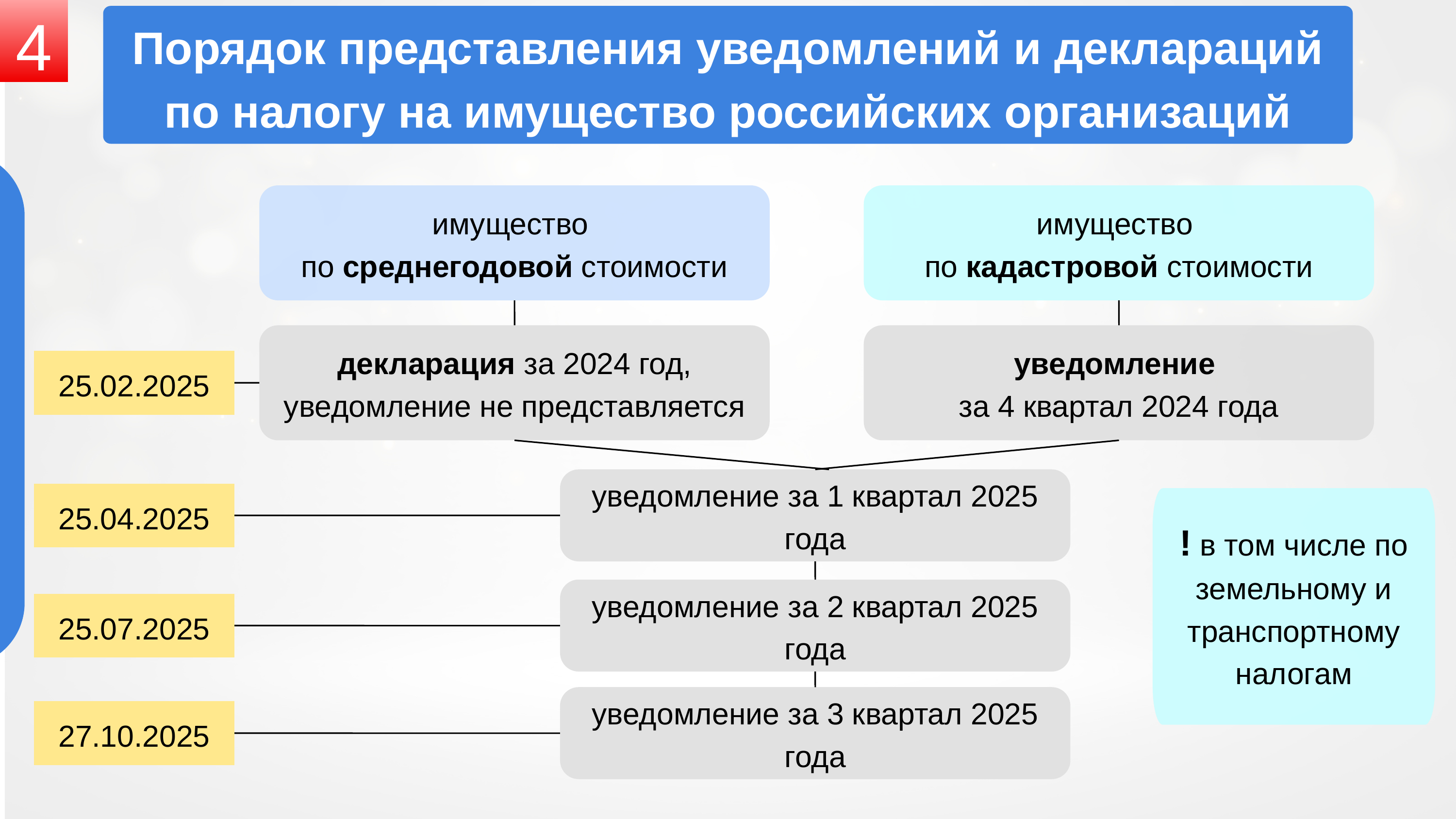

4

Порядок представления уведомлений и деклараций по налогу на имущество российских организаций

имущество
по среднегодовой стоимости
имущество
по кадастровой стоимости

декларация за 2024 год,
уведомление не представляется
уведомление
за 4 квартал 2024 года

25.02.2025

уведомление за 1 квартал 2025 года

25.04.2025

! в том числе по земельному и транспортному налогам

уведомление за 2 квартал 2025 года

25.07.2025

уведомление за 3 квартал 2025 года

27.10.2025